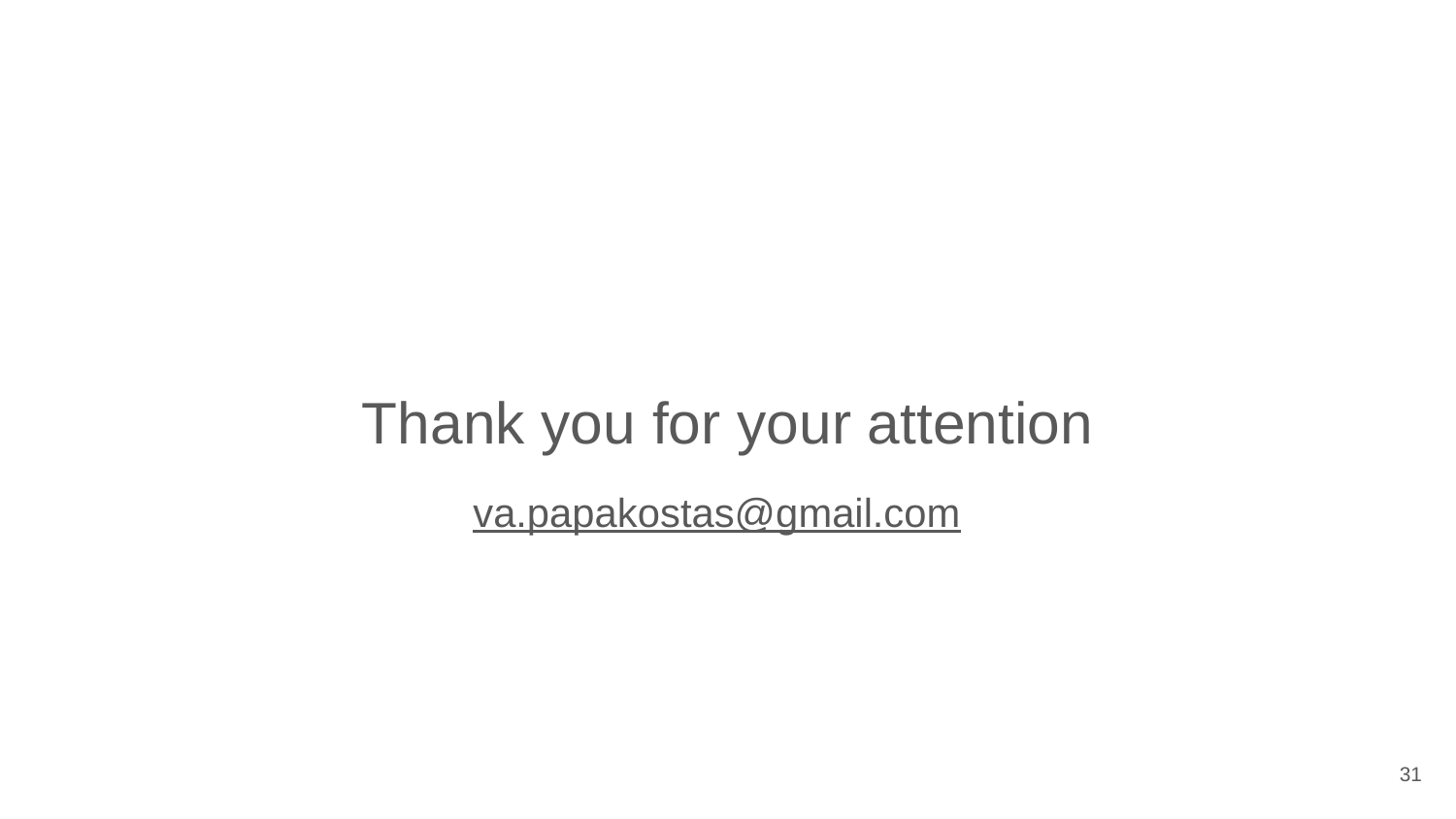

Thank you for your attention
va.papakostas@gmail.com
31